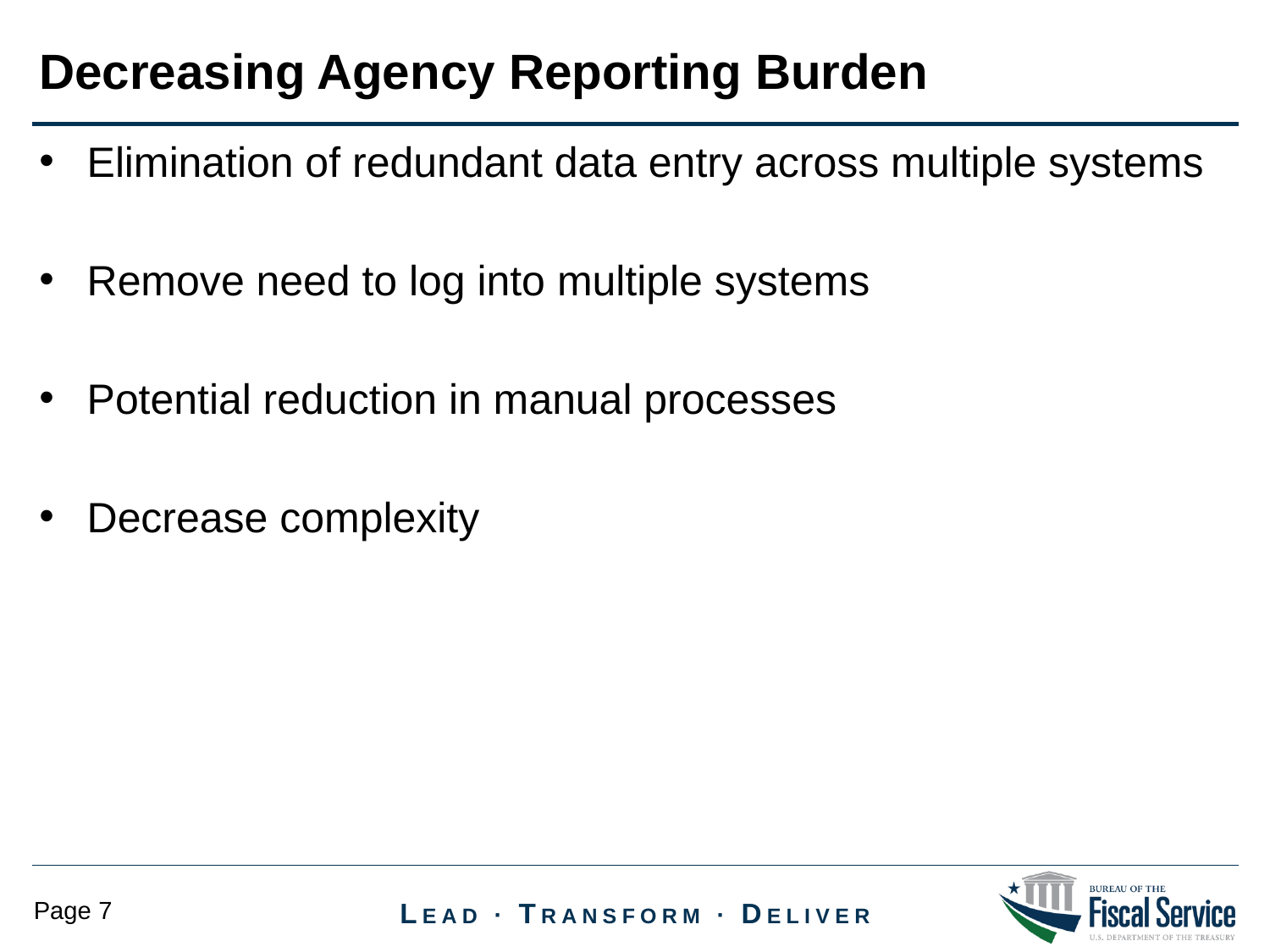

Decreasing Agency Reporting Burden
Elimination of redundant data entry across multiple systems

Remove need to log into multiple systems

Potential reduction in manual processes

Decrease complexity

### Chart

| Category |
|---|